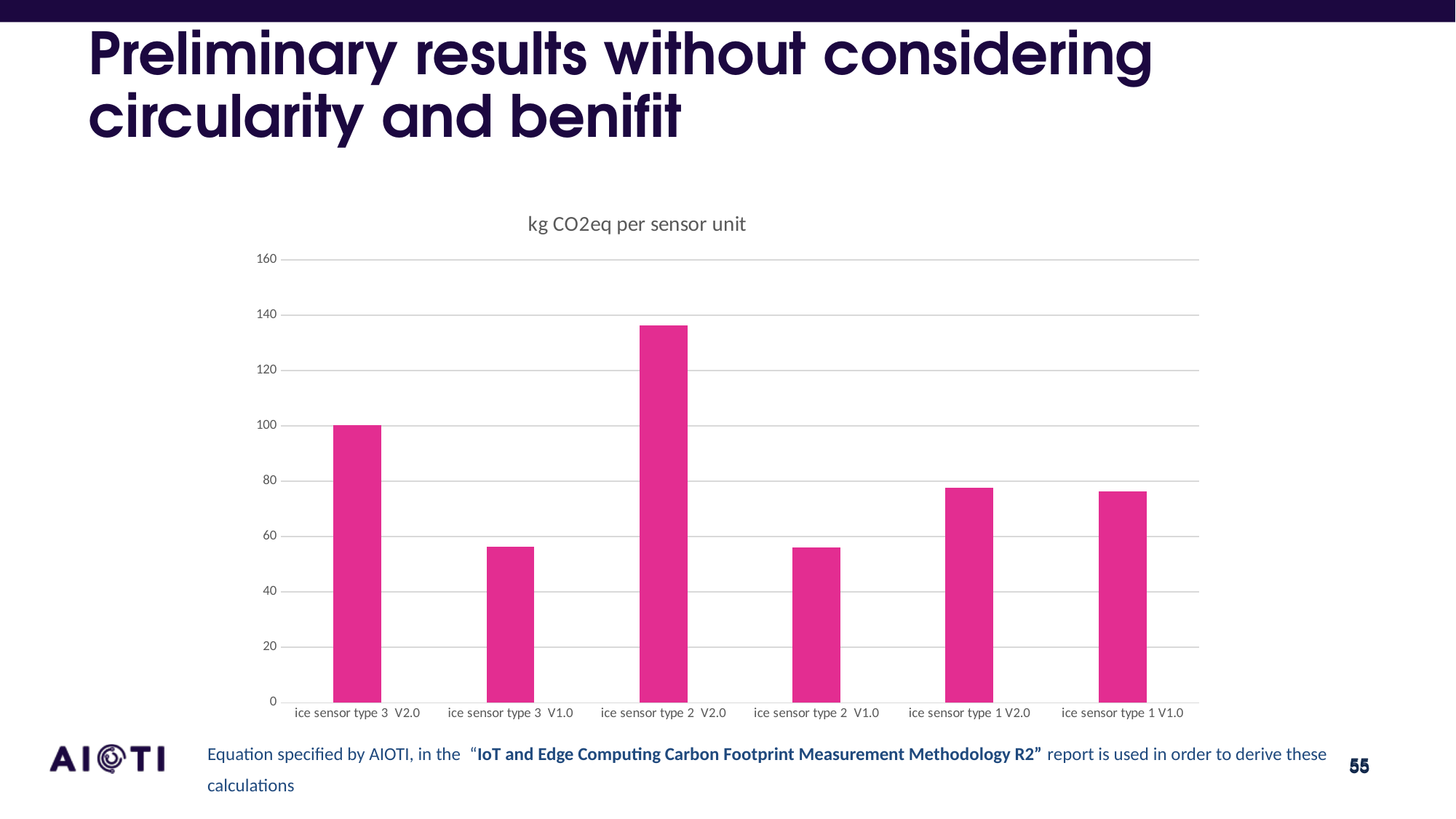

# Preliminary results without considering circularity and benifit

### Chart: kg CO2eq per sensor unit

| Category |  |
|---|---|
| ice sensor type 3  V2.0 | 100.3 |
| ice sensor type 3  V1.0 | 56.427 |
| ice sensor type 2  V2.0 | 136.19 |
| ice sensor type 2  V1.0 | 56.047 |
| ice sensor type 1 V2.0 | 77.731 |
| ice sensor type 1 V1.0 | 76.241 |
Equation specified by AIOTI, in the  “IoT and Edge Computing Carbon Footprint Measurement Methodology R2” report is used in order to derive these calculations